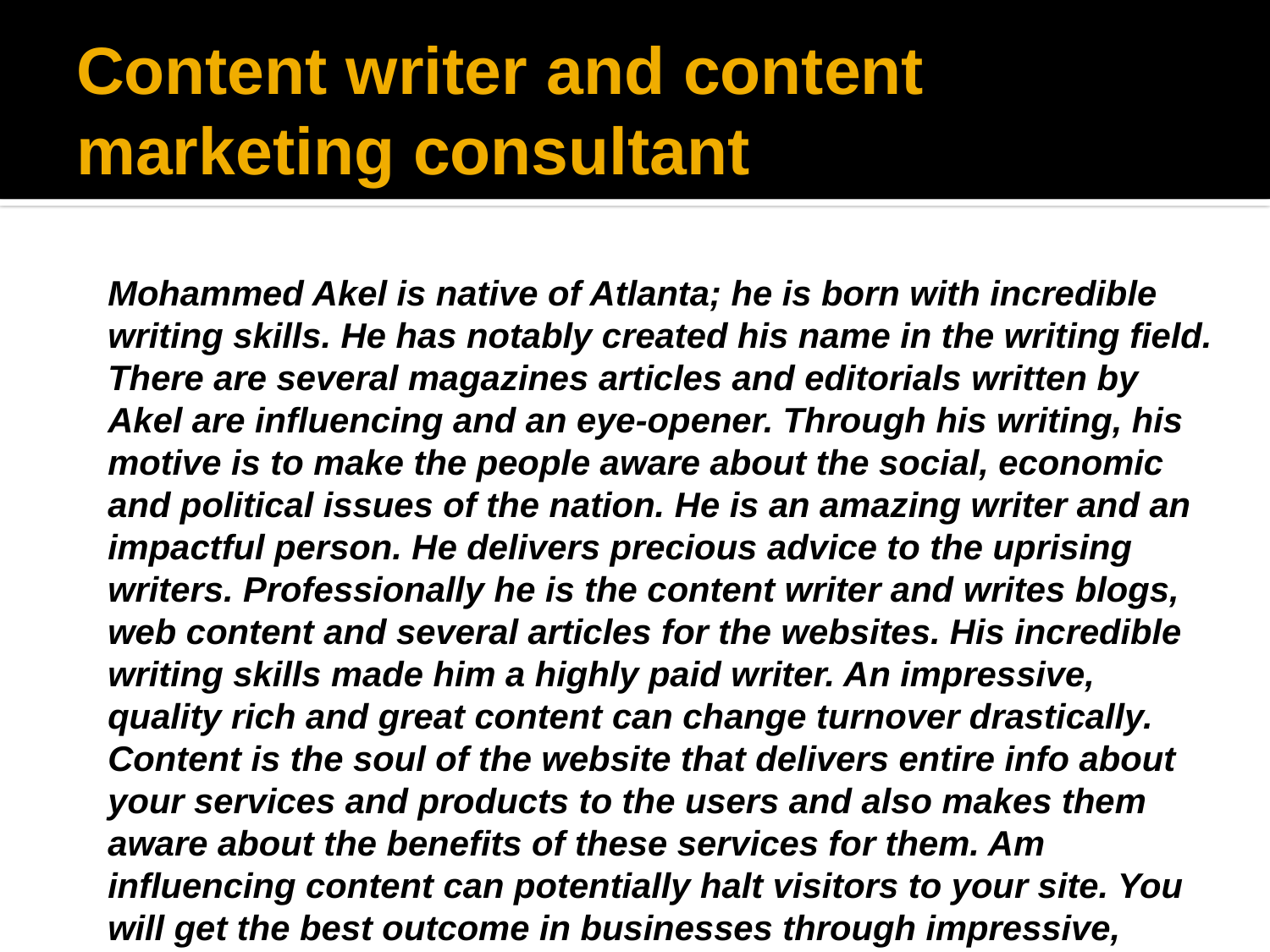

# Content writer and content marketing consultant
Mohammed Akel is native of Atlanta; he is born with incredible writing skills. He has notably created his name in the writing field. There are several magazines articles and editorials written by Akel are influencing and an eye-opener. Through his writing, his motive is to make the people aware about the social, economic and political issues of the nation. He is an amazing writer and an impactful person. He delivers precious advice to the uprising writers. Professionally he is the content writer and writes blogs, web content and several articles for the websites. His incredible writing skills made him a highly paid writer. An impressive, quality rich and great content can change turnover drastically. Content is the soul of the website that delivers entire info about your services and products to the users and also makes them aware about the benefits of these services for them. Am influencing content can potentially halt visitors to your site. You will get the best outcome in businesses through impressive, relevant and influencing content.